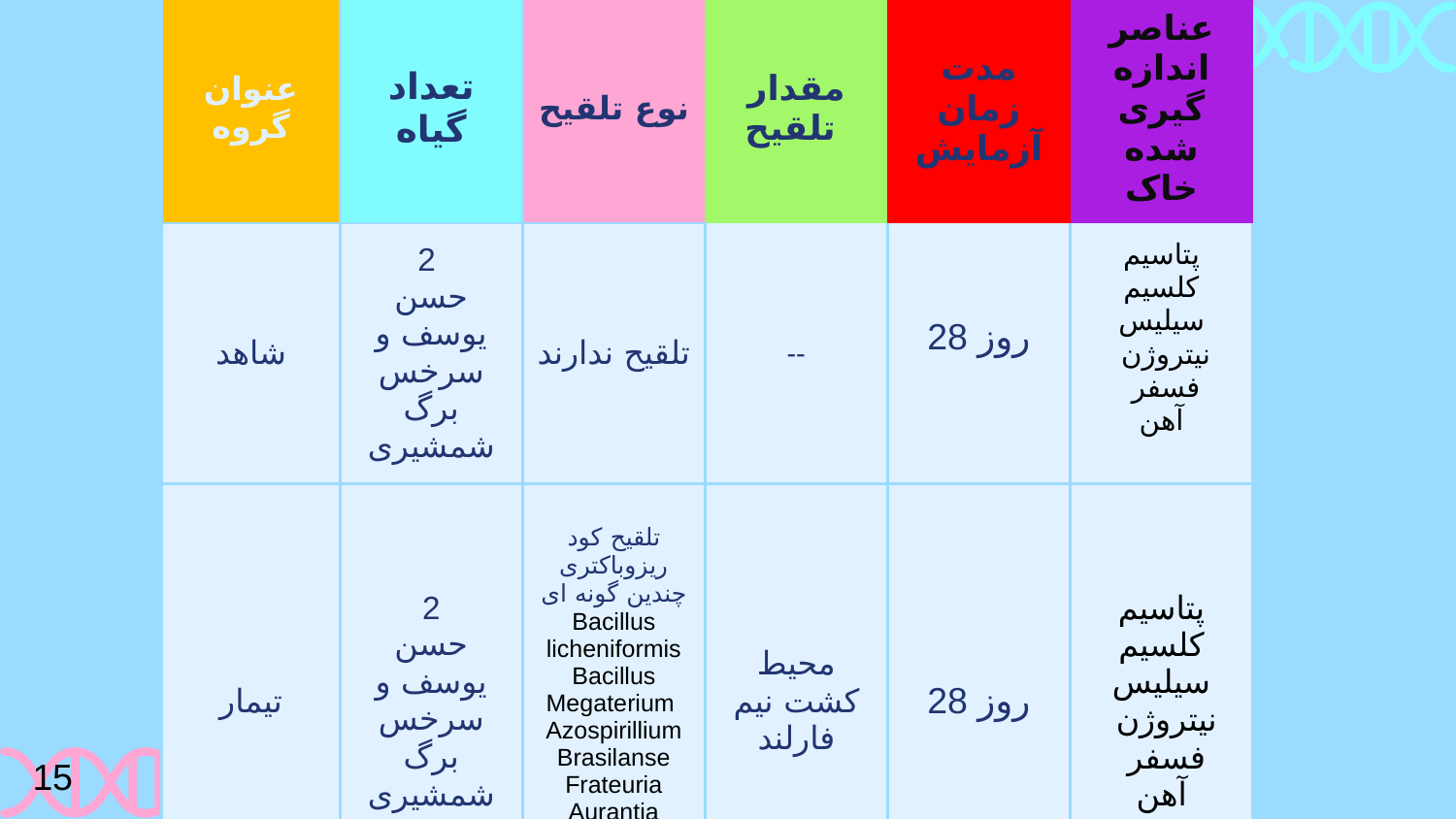

| عنوان گروه | تعداد گیاه | نوع تلقیح | مقدار تلقیح | مدت زمان آزمایش | عناصر اندازه گیری شده خاک |
| --- | --- | --- | --- | --- | --- |
| شاهد | 2 حسن یوسف و سرخس برگ شمشیری | تلقیح ندارند | -- | 28 روز | پتاسیم کلسیم سیلیس نیتروژن فسفر آهن |
| تیمار | 2 حسن یوسف و سرخس برگ شمشیری | تلقیح کود ریزوباکتری چندین گونه ای Bacillus licheniformis Bacillus Megaterium Azospirillium Brasilanse Frateuria Aurantia Pseudomonas mendocina | محیط کشت نیم فارلند | 28 روز | پتاسیم کلسیم سیلیس نیتروژن فسفر آهن |
15